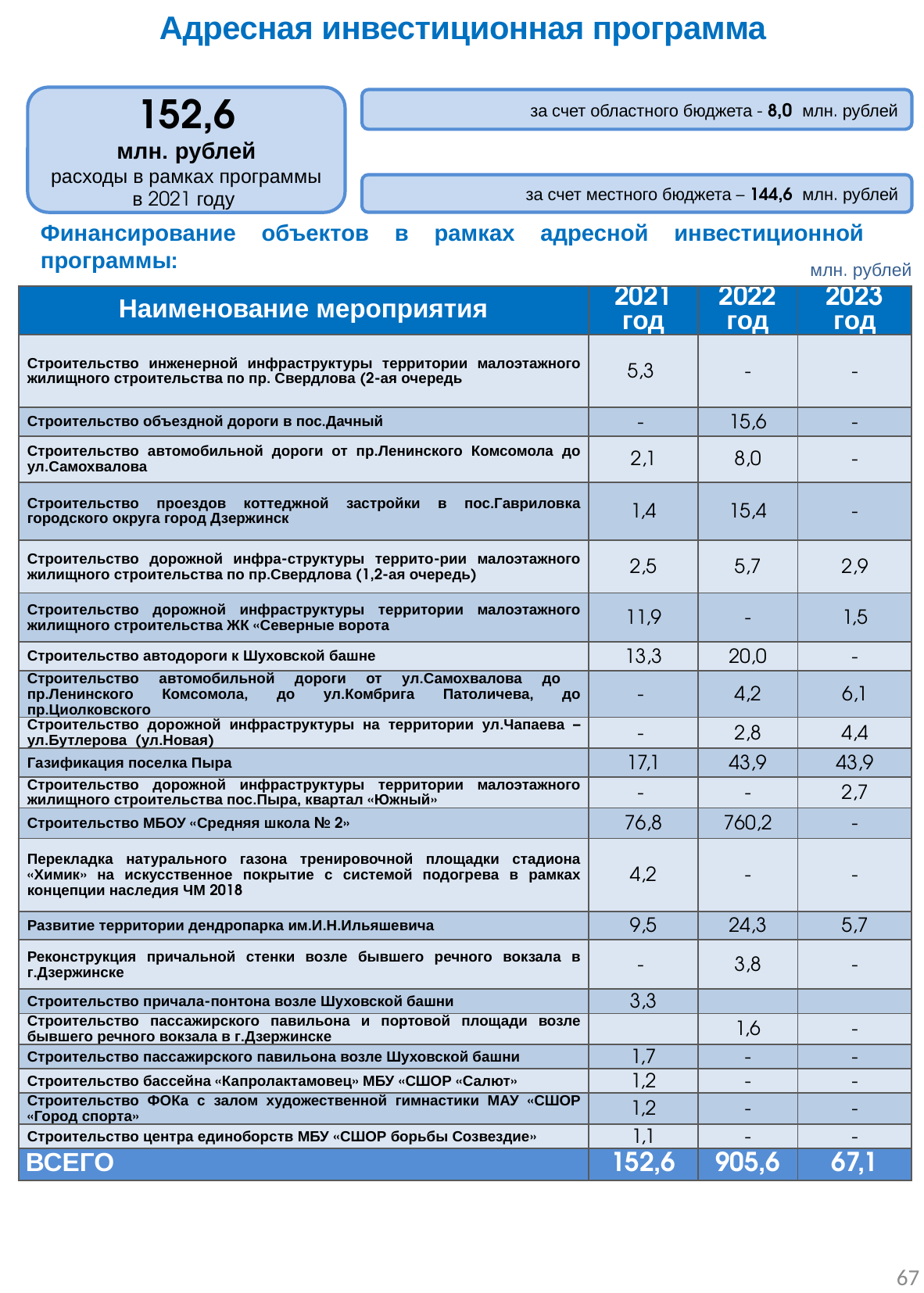

# Адресная инвестиционная программа
152,6
млн. рублей
расходы в рамках программы в 2021 году
за счет областного бюджета - 8,0  млн. рублей
за счет местного бюджета – 144,6  млн. рублей
Финансирование объектов в рамках адресной инвестиционной программы:
млн. рублей
| Наименование мероприятия | 2021 год | 2022 год | 2023 год |
| --- | --- | --- | --- |
| Строительство инженерной инфраструктуры территории малоэтажного жилищного строительства по пр. Свердлова (2-ая очередь | 5,3 | - | - |
| Строительство объездной дороги в пос.Дачный | - | 15,6 | - |
| Строительство автомобильной дороги от пр.Ленинского Комсомола до ул.Самохвалова | 2,1 | 8,0 | - |
| Строительство проездов коттеджной застройки в пос.Гавриловка городского округа город Дзержинск | 1,4 | 15,4 | - |
| Строительство дорожной инфра-структуры террито-рии малоэтажного жилищного строительства по пр.Свердлова (1,2-ая очередь) | 2,5 | 5,7 | 2,9 |
| Строительство дорожной инфраструктуры территории малоэтажного жилищного строительства ЖК «Северные ворота | 11,9 | - | 1,5 |
| Строительство автодороги к Шуховской башне | 13,3 | 20,0 | - |
| Строительство автомобильной дороги от ул.Самохвалова до пр.Ленинского Комсомола, до ул.Комбрига Патоличева, до пр.Циолковского | - | 4,2 | 6,1 |
| Строительство дорожной инфраструктуры на территории ул.Чапаева – ул.Бутлерова (ул.Новая) | - | 2,8 | 4,4 |
| Газификация поселка Пыра | 17,1 | 43,9 | 43,9 |
| Строительство дорожной инфраструктуры территории малоэтажного жилищного строительства пос.Пыра, квартал «Южный» | - | - | 2,7 |
| Строительство МБОУ «Средняя школа № 2» | 76,8 | 760,2 | - |
| Перекладка натурального газона тренировочной площадки стадиона «Химик» на искусственное покрытие с системой подогрева в рамках концепции наследия ЧМ 2018 | 4,2 | - | - |
| Развитие территории дендропарка им.И.Н.Ильяшевича | 9,5 | 24,3 | 5,7 |
| Реконструкция причальной стенки возле бывшего речного вокзала в г.Дзержинске | - | 3,8 | - |
| Строительство причала-понтона возле Шуховской башни | 3,3 |  |  |
| Строительство пассажирского павильона и портовой площади возле бывшего речного вокзала в г.Дзержинске |  | 1,6 | - |
| Строительство пассажирского павильона возле Шуховской башни | 1,7 | - | - |
| Строительство бассейна «Капролактамовец» МБУ «СШОР «Салют» | 1,2 | - | - |
| Строительство ФОКа с залом художественной гимнастики МАУ «СШОР «Город спорта» | 1,2 | - | - |
| Строительство центра единоборств МБУ «СШОР борьбы Созвездие» | 1,1 | - | - |
| ВСЕГО | 152,6 | 905,6 | 67,1 |
67